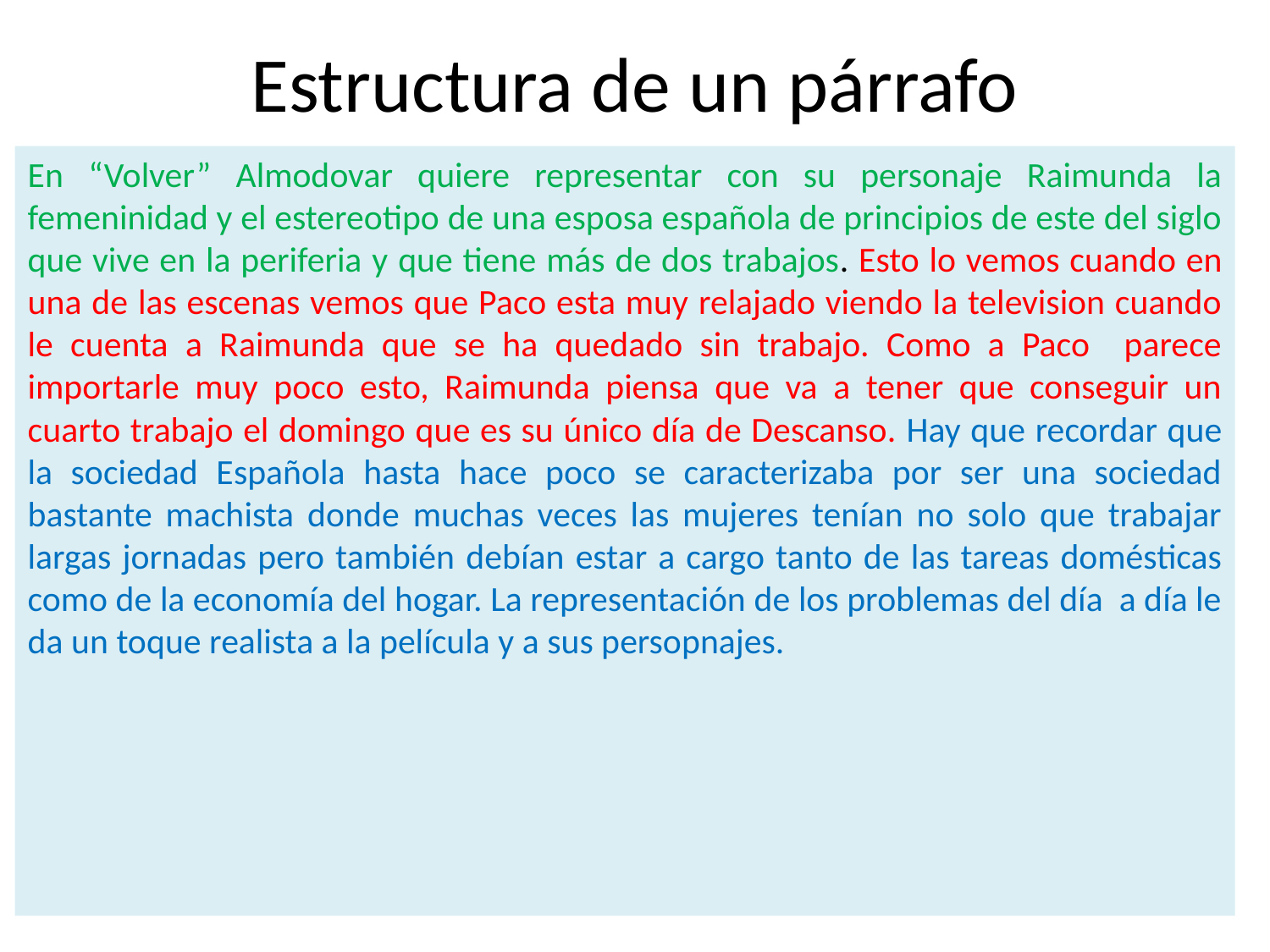

# Estructura de un párrafo
En “Volver” Almodovar quiere representar con su personaje Raimunda la femeninidad y el estereotipo de una esposa española de principios de este del siglo que vive en la periferia y que tiene más de dos trabajos. Esto lo vemos cuando en una de las escenas vemos que Paco esta muy relajado viendo la television cuando le cuenta a Raimunda que se ha quedado sin trabajo. Como a Paco  parece importarle muy poco esto, Raimunda piensa que va a tener que conseguir un cuarto trabajo el domingo que es su único día de Descanso. Hay que recordar que la sociedad Española hasta hace poco se caracterizaba por ser una sociedad bastante machista donde muchas veces las mujeres tenían no solo que trabajar largas jornadas pero también debían estar a cargo tanto de las tareas domésticas como de la economía del hogar. La representación de los problemas del día  a día le da un toque realista a la película y a sus persopnajes.